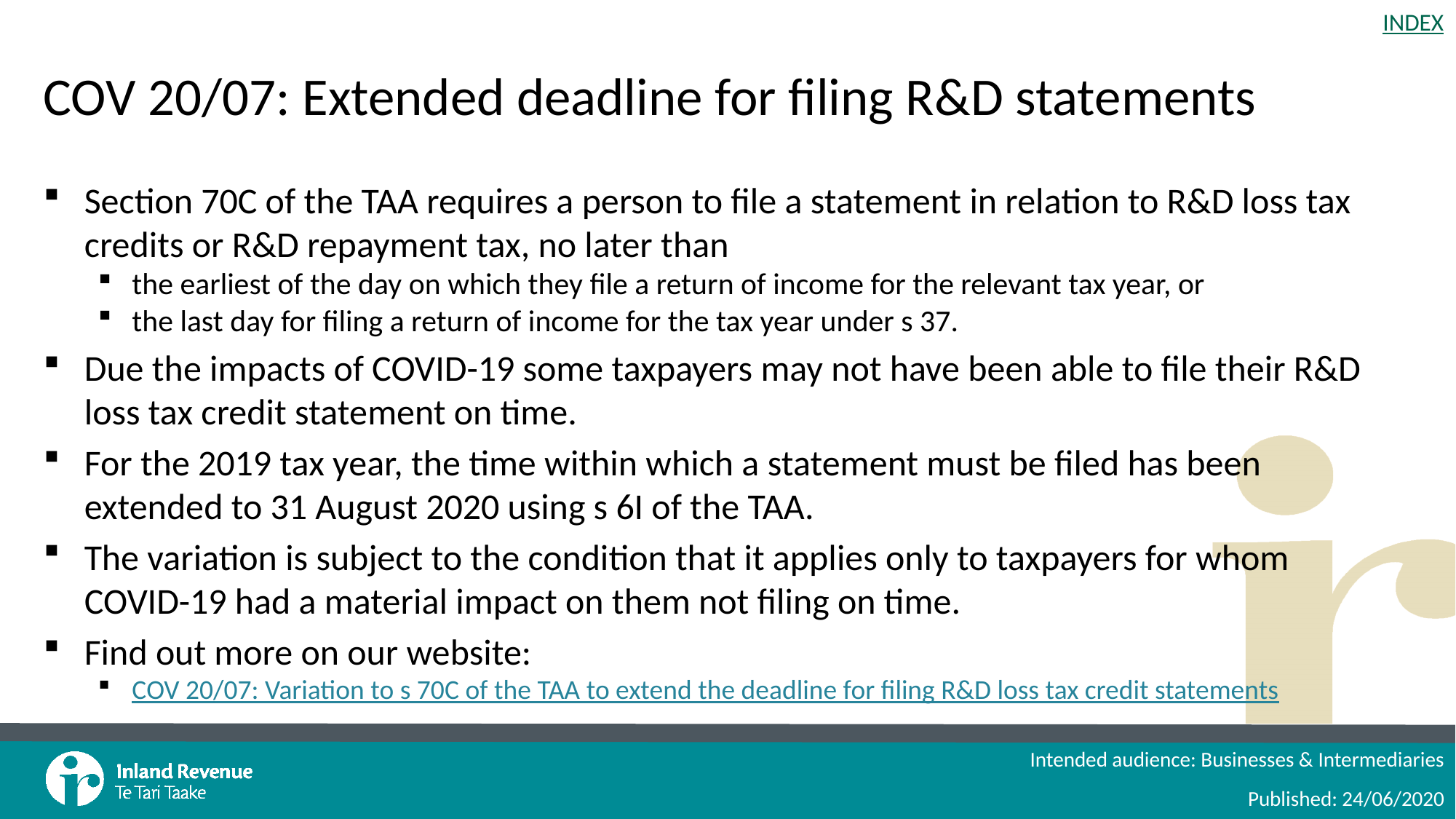

# COV 20/07: Extended deadline for filing R&D statements
Section 70C of the TAA requires a person to file a statement in relation to R&D loss tax credits or R&D repayment tax, no later than
the earliest of the day on which they file a return of income for the relevant tax year, or
the last day for filing a return of income for the tax year under s 37.
Due the impacts of COVID-19 some taxpayers may not have been able to file their R&D loss tax credit statement on time.
For the 2019 tax year, the time within which a statement must be filed has been extended to 31 August 2020 using s 6I of the TAA.
The variation is subject to the condition that it applies only to taxpayers for whom COVID-19 had a material impact on them not filing on time.
Find out more on our website:
COV 20/07: Variation to s 70C of the TAA to extend the deadline for filing R&D loss tax credit statements

Intended audience: Businesses & Intermediaries
Published: 24/06/2020